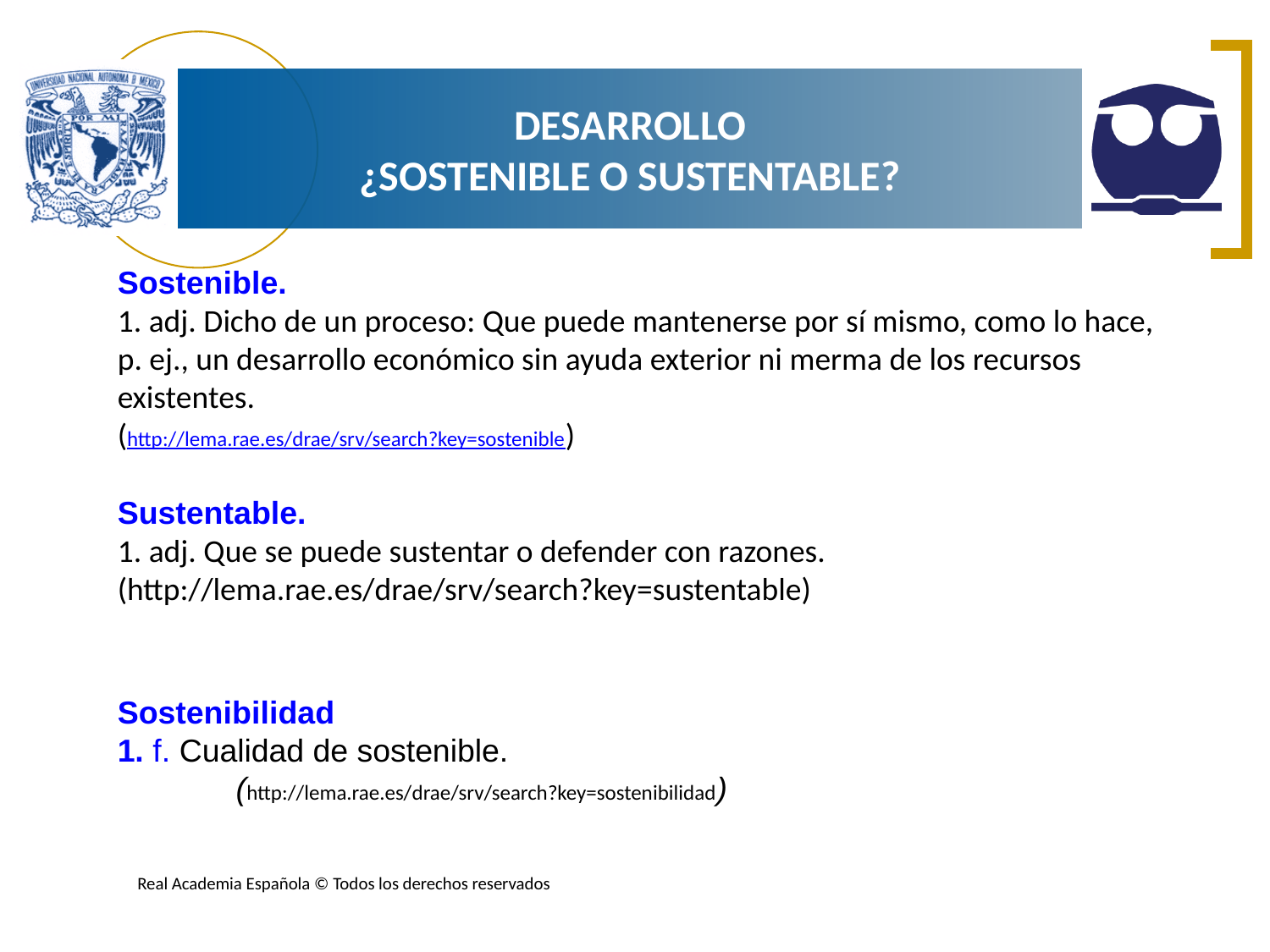

DESARROLLO
¿SOSTENIBLE O SUSTENTABLE?
Sostenible.
1. adj. Dicho de un proceso: Que puede mantenerse por sí mismo, como lo hace, p. ej., un desarrollo económico sin ayuda exterior ni merma de los recursos existentes.
(http://lema.rae.es/drae/srv/search?key=sostenible)

Sustentable.
1. adj. Que se puede sustentar o defender con razones.
(http://lema.rae.es/drae/srv/search?key=sustentable)
Sostenibilidad
1. f. Cualidad de sostenible.
(http://lema.rae.es/drae/srv/search?key=sostenibilidad)
Real Academia Española © Todos los derechos reservados